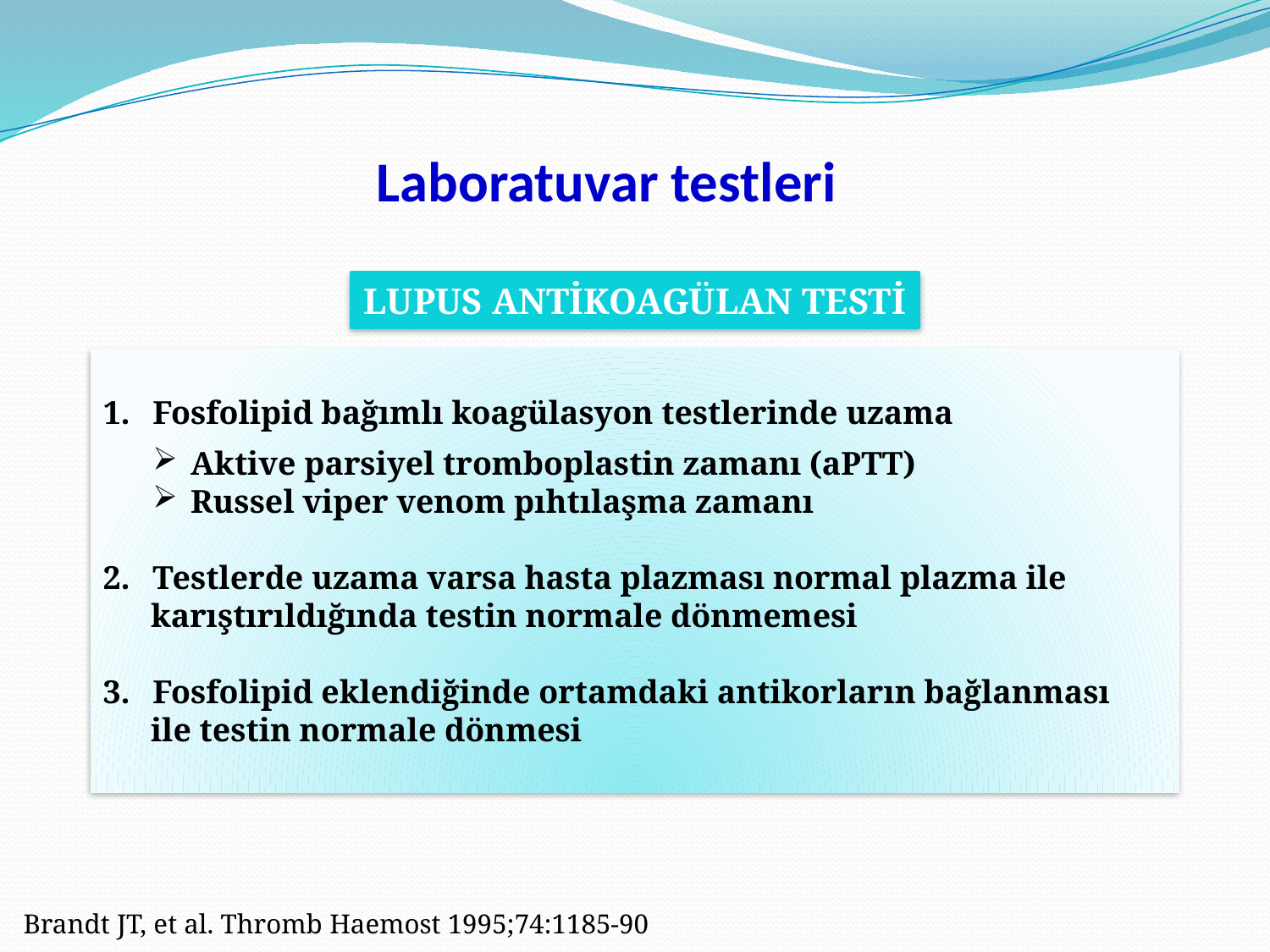

# Laboratuvar testleri
LUPUS ANTİKOAGÜLAN TESTİ

1. 	Fosfolipid bağımlı koagülasyon testlerinde uzama

Aktive parsiyel tromboplastin zamanı (aPTT)
Russel viper venom pıhtılaşma zamanı

2. 	Testlerde uzama varsa hasta plazması normal plazma ile
	karıştırıldığında testin normale dönmemesi

Fosfolipid eklendiğinde ortamdaki antikorların bağlanması
	ile testin normale dönmesi

Brandt JT, et al. Thromb Haemost 1995;74:1185-90